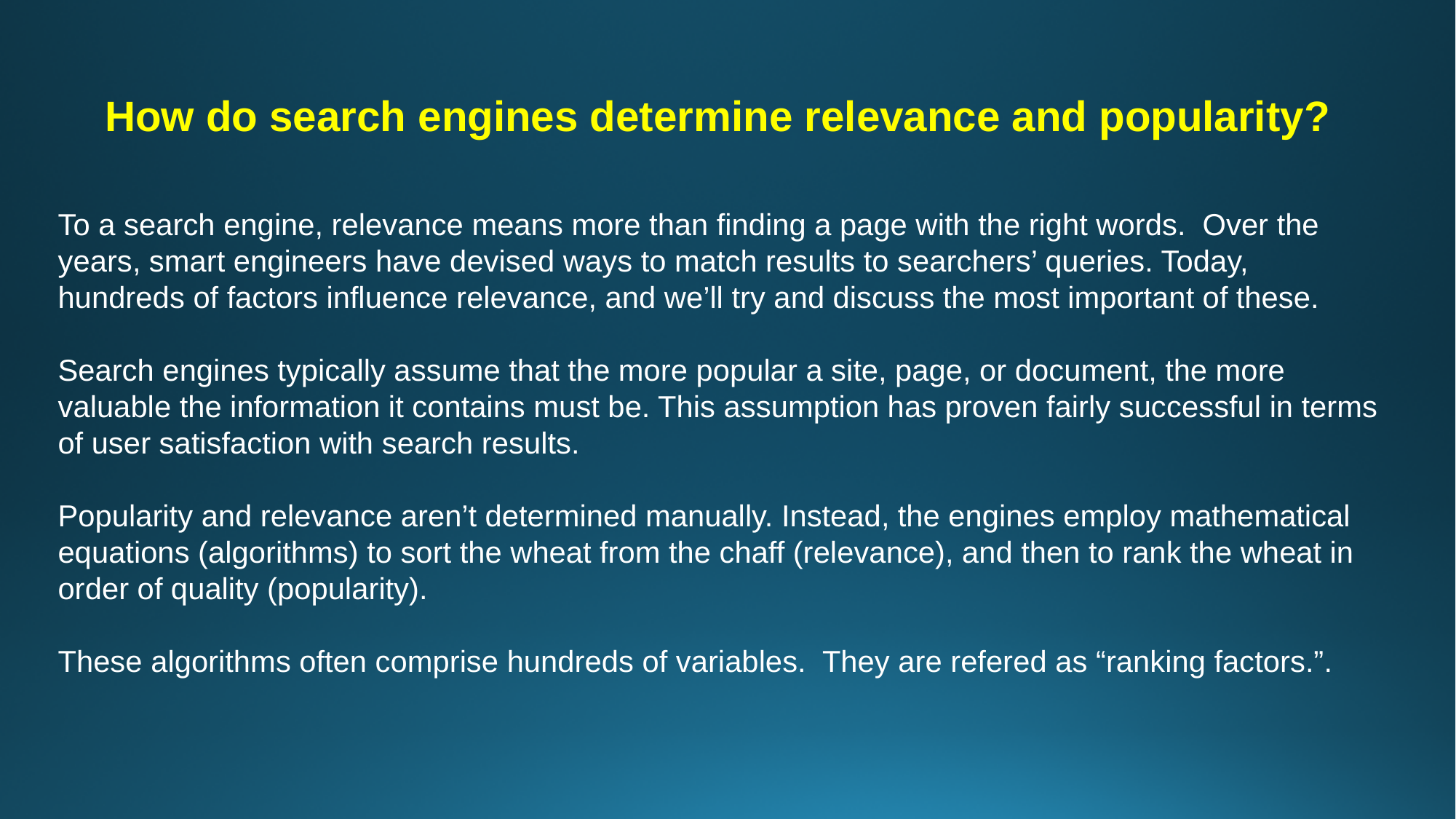

How do search engines determine relevance and popularity?

To a search engine, relevance means more than finding a page with the right words.  Over the years, smart engineers have devised ways to match results to searchers’ queries. Today, hundreds of factors influence relevance, and we’ll try and discuss the most important of these.

Search engines typically assume that the more popular a site, page, or document, the more valuable the information it contains must be. This assumption has proven fairly successful in terms of user satisfaction with search results.

Popularity and relevance aren’t determined manually. Instead, the engines employ mathematical equations (algorithms) to sort the wheat from the chaff (relevance), and then to rank the wheat in order of quality (popularity).

These algorithms often comprise hundreds of variables.  They are refered as “ranking factors.”.